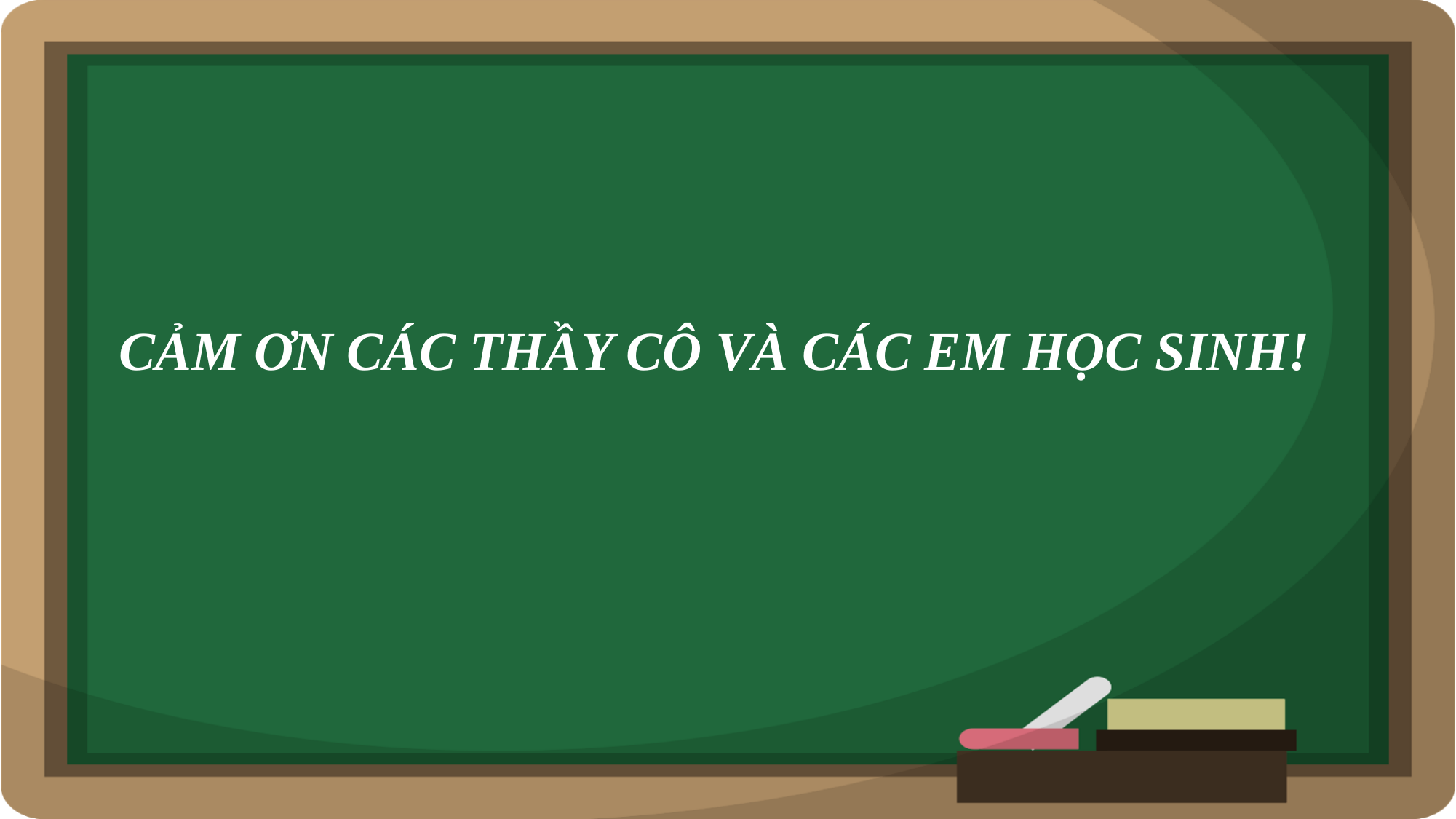

CẢM ƠN CÁC THẦY CÔ VÀ CÁC EM HỌC SINH!